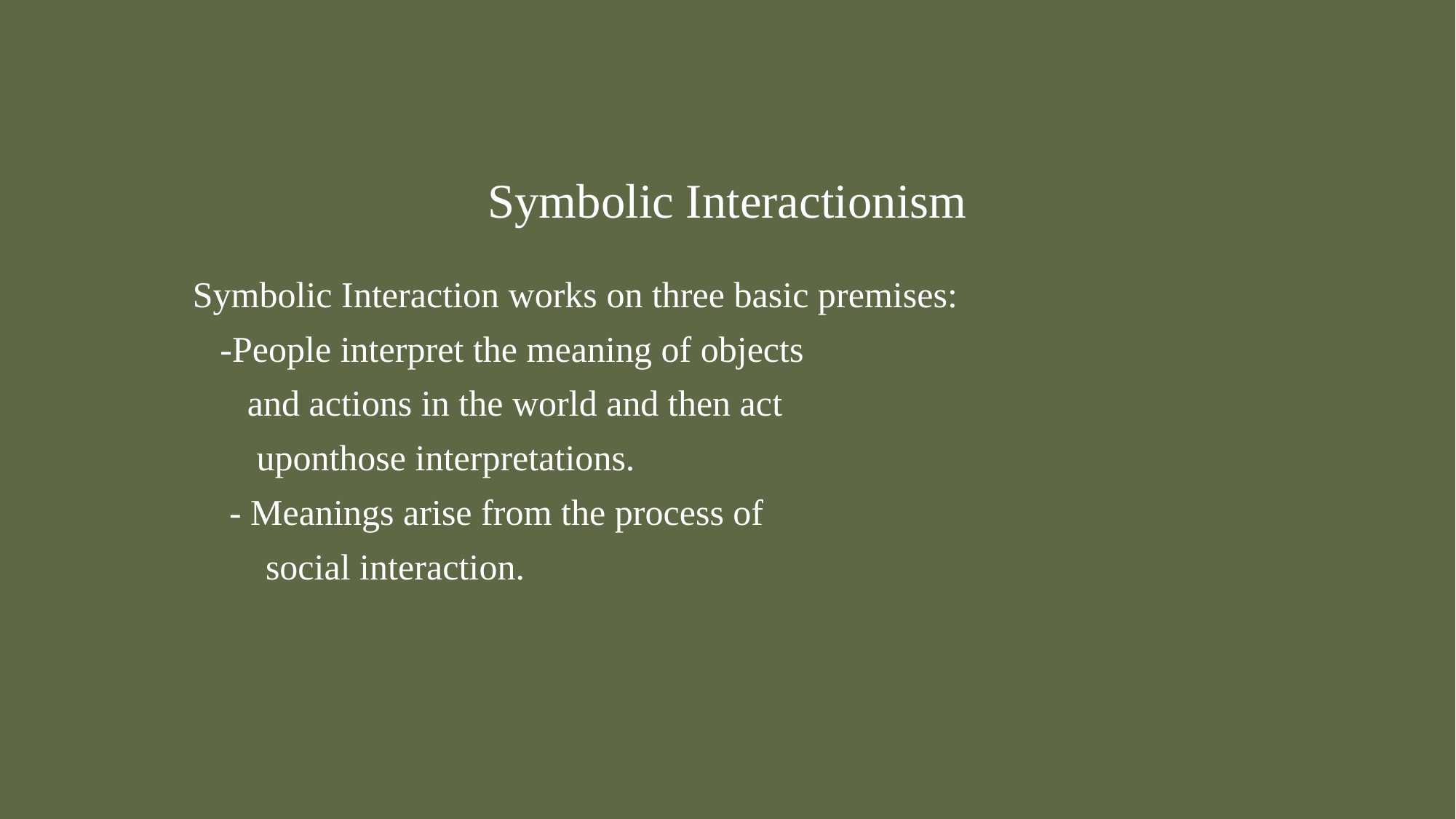

# Symbolic Interactionism
Symbolic Interaction works on three basic premises:
   -People interpret the meaning of objects
      and actions in the world and then act
       uponthose interpretations.
    - Meanings arise from the process of
        social interaction.